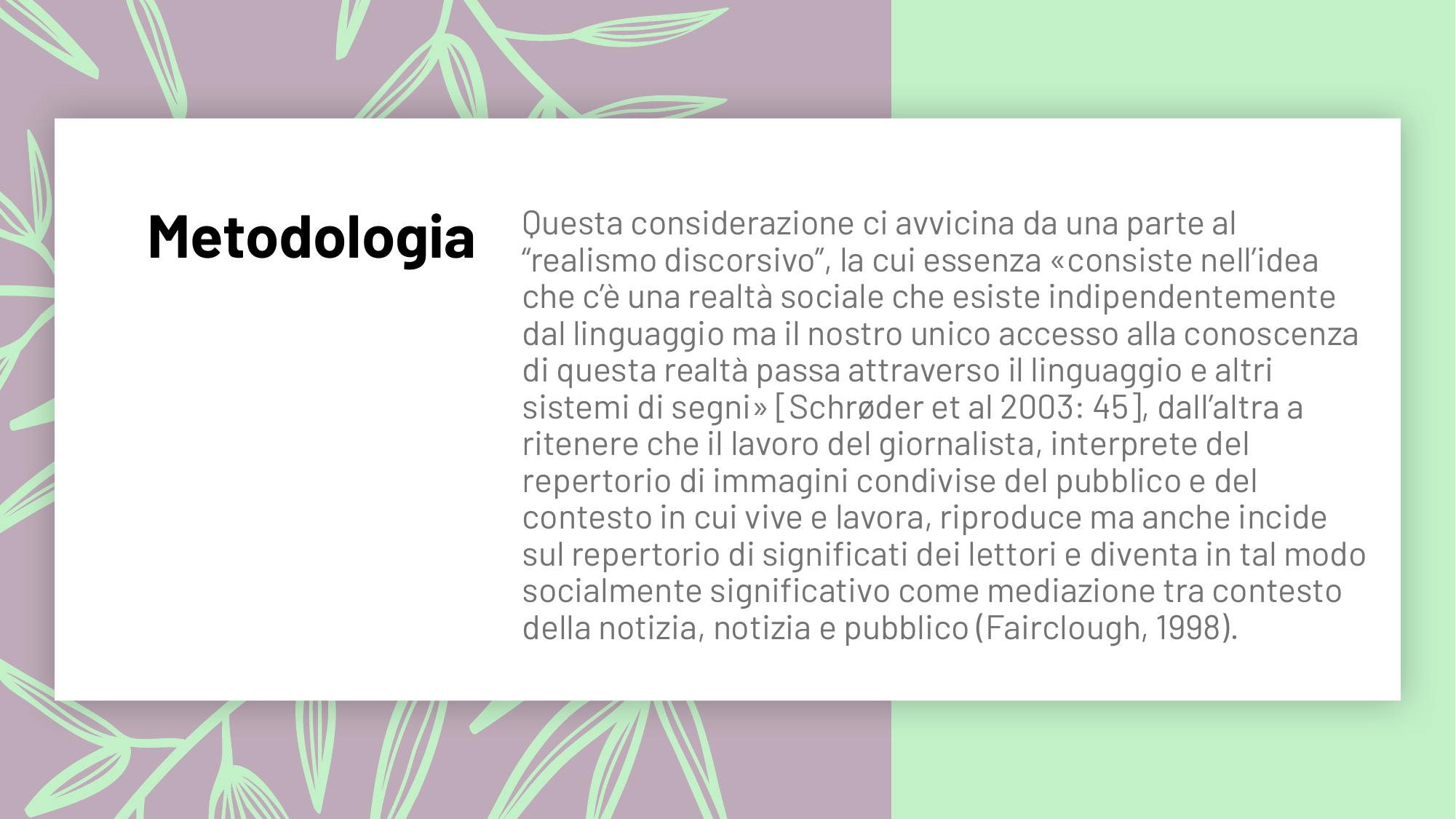

Questa considerazione ci avvicina da una parte al “realismo discorsivo”, la cui essenza «consiste nell’idea che c’è una realtà sociale che esiste indipendentemente dal linguaggio ma il nostro unico accesso alla conoscenza di questa realtà passa attraverso il linguaggio e altri sistemi di segni» [Schrøder et al 2003: 45], dall’altra a ritenere che il lavoro del giornalista, interprete del repertorio di immagini condivise del pubblico e del contesto in cui vive e lavora, riproduce ma anche incide sul repertorio di significati dei lettori e diventa in tal modo socialmente significativo come mediazione tra contesto della notizia, notizia e pubblico (Fairclough, 1998).

# Metodologia